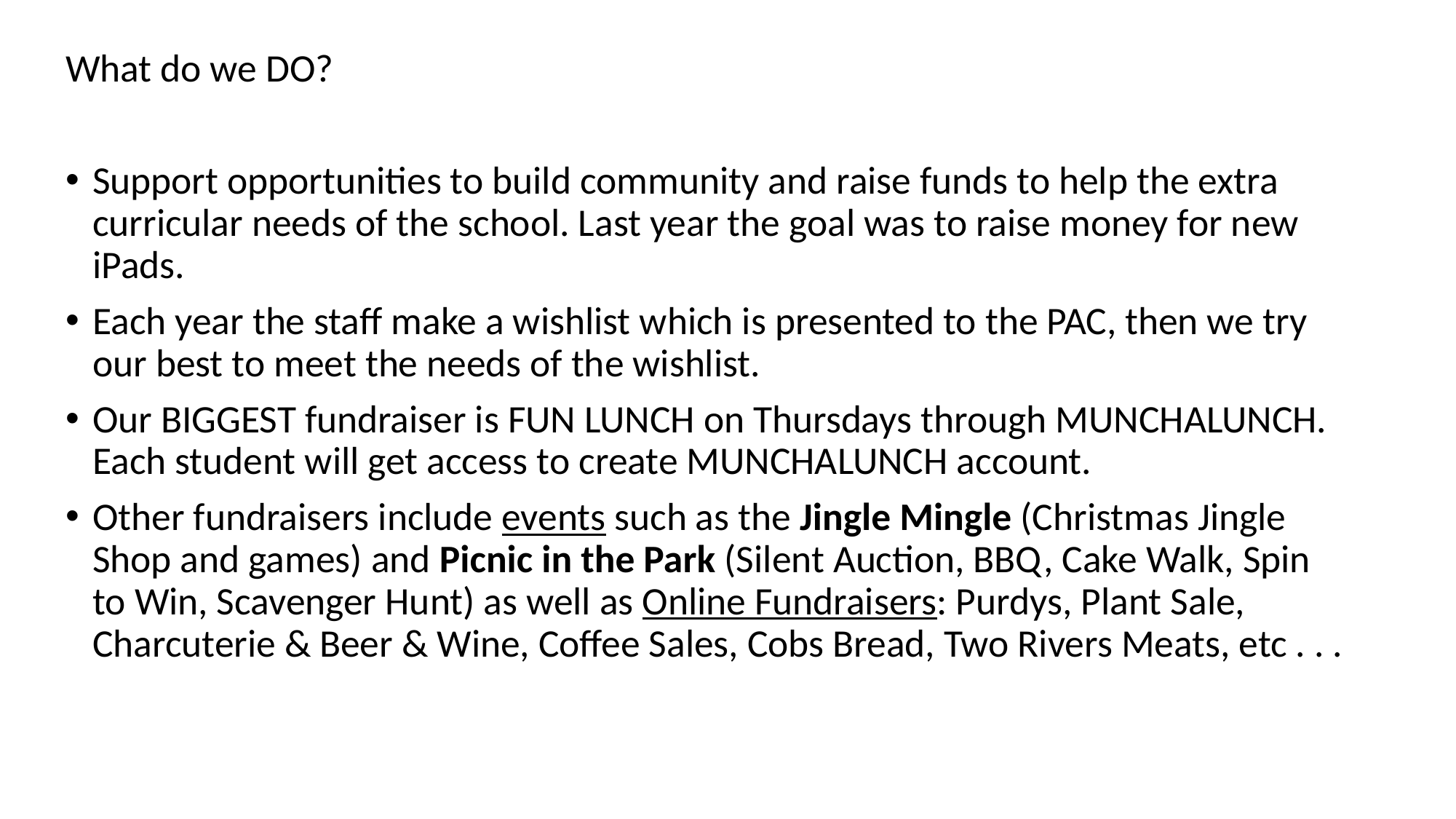

What do we DO?

Support opportunities to build community and raise funds to help the extra curricular needs of the school. Last year the goal was to raise money for new iPads.
Each year the staff make a wishlist which is presented to the PAC, then we try our best to meet the needs of the wishlist.
Our BIGGEST fundraiser is FUN LUNCH on Thursdays through MUNCHALUNCH. Each student will get access to create MUNCHALUNCH account.
Other fundraisers include events such as the Jingle Mingle (Christmas Jingle Shop and games) and Picnic in the Park (Silent Auction, BBQ, Cake Walk, Spin to Win, Scavenger Hunt) as well as Online Fundraisers: Purdys, Plant Sale, Charcuterie & Beer & Wine, Coffee Sales, Cobs Bread, Two Rivers Meats, etc . . .